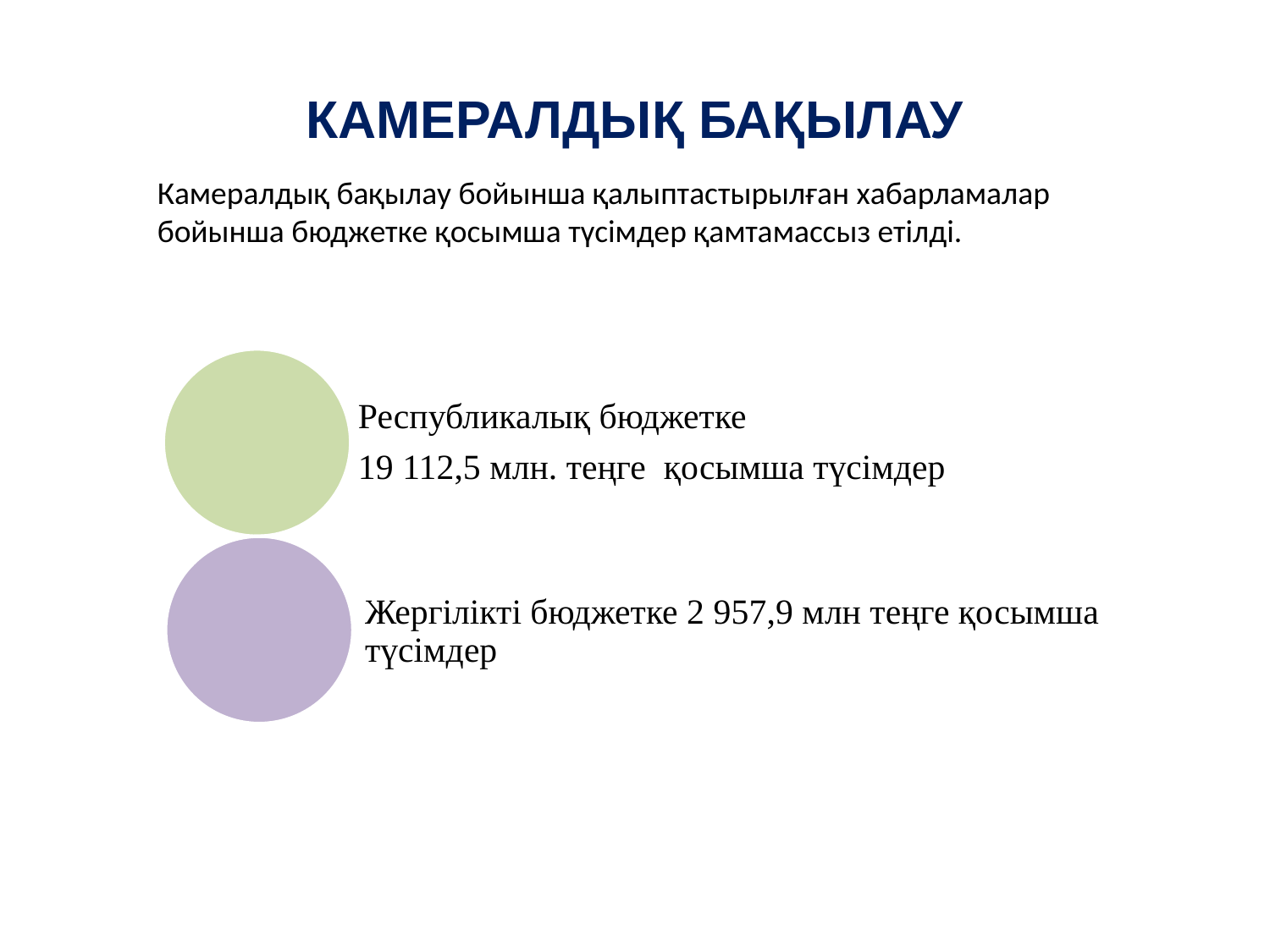

# Камералдық бақылау
Камералдық бақылау бойынша қалыптастырылған хабарламалар бойынша бюджетке қосымша түсімдер қамтамассыз етілді.
Республикалық бюджетке
19 112,5 млн. теңге  қосымша түсімдер

Жергілікті бюджетке 2 957,9 млн теңге қосымша түсімдер